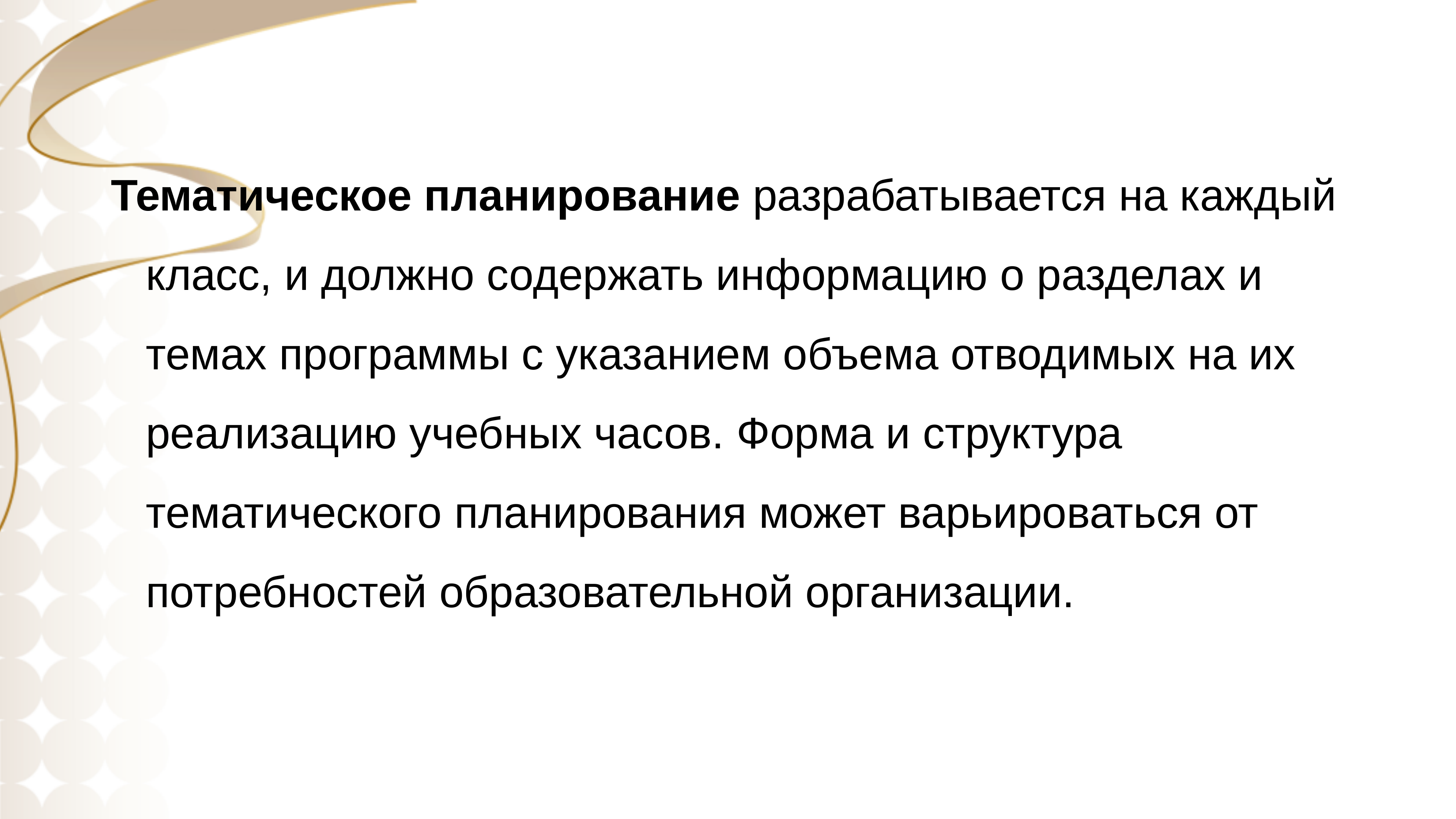

Тематическое планирование разрабатывается на каждый класс, и должно содержать информацию о разделах и темах программы с указанием объема отводимых на их реализацию учебных часов. Форма и структура тематического планирования может варьироваться от потребностей образовательной организации.